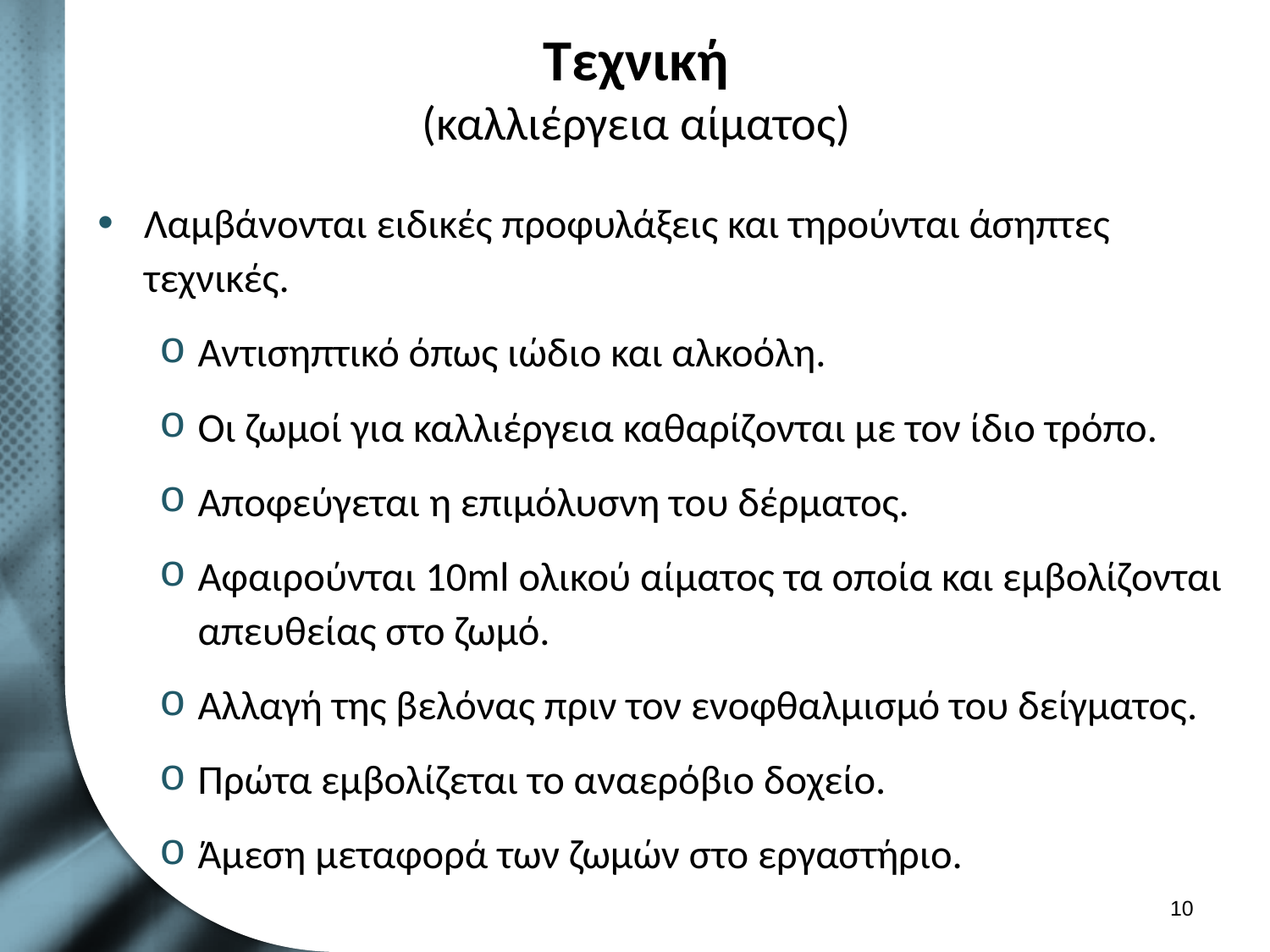

# Τεχνική (καλλιέργεια αίματος)
Λαμβάνονται ειδικές προφυλάξεις και τηρούνται άσηπτες τεχνικές.
Αντισηπτικό όπως ιώδιο και αλκοόλη.
Οι ζωμοί για καλλιέργεια καθαρίζονται με τον ίδιο τρόπο.
Αποφεύγεται η επιμόλυσνη του δέρματος.
Αφαιρούνται 10ml ολικού αίματος τα οποία και εμβολίζονται απευθείας στο ζωμό.
Αλλαγή της βελόνας πριν τον ενοφθαλμισμό του δείγματος.
Πρώτα εμβολίζεται το αναερόβιο δοχείο.
Άμεση μεταφορά των ζωμών στο εργαστήριο.
10